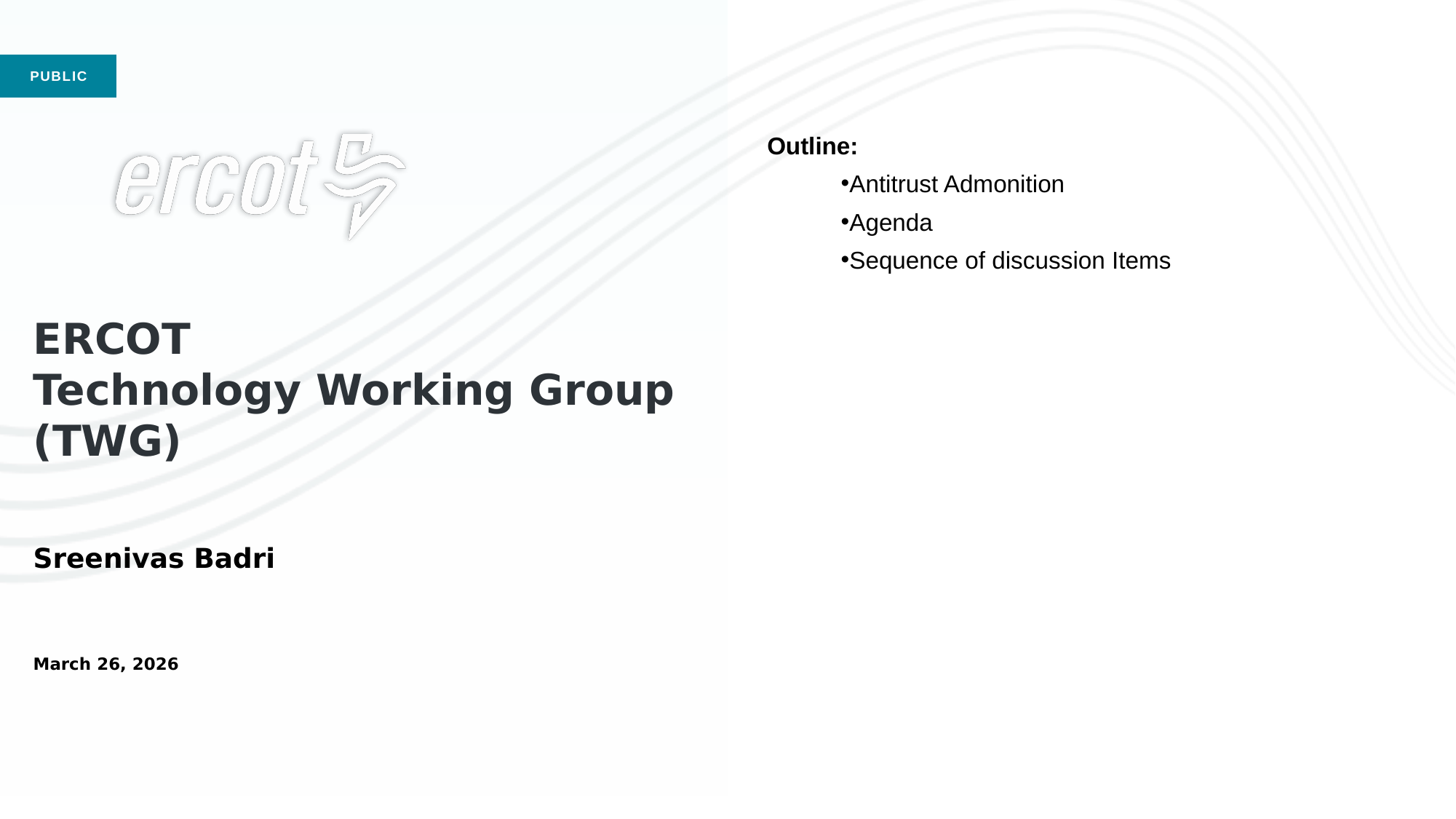

Outline:
Antitrust Admonition
Agenda
Sequence of discussion Items
# ERCOT Technology Working Group (TWG) Sreenivas Badri March 26, 2026